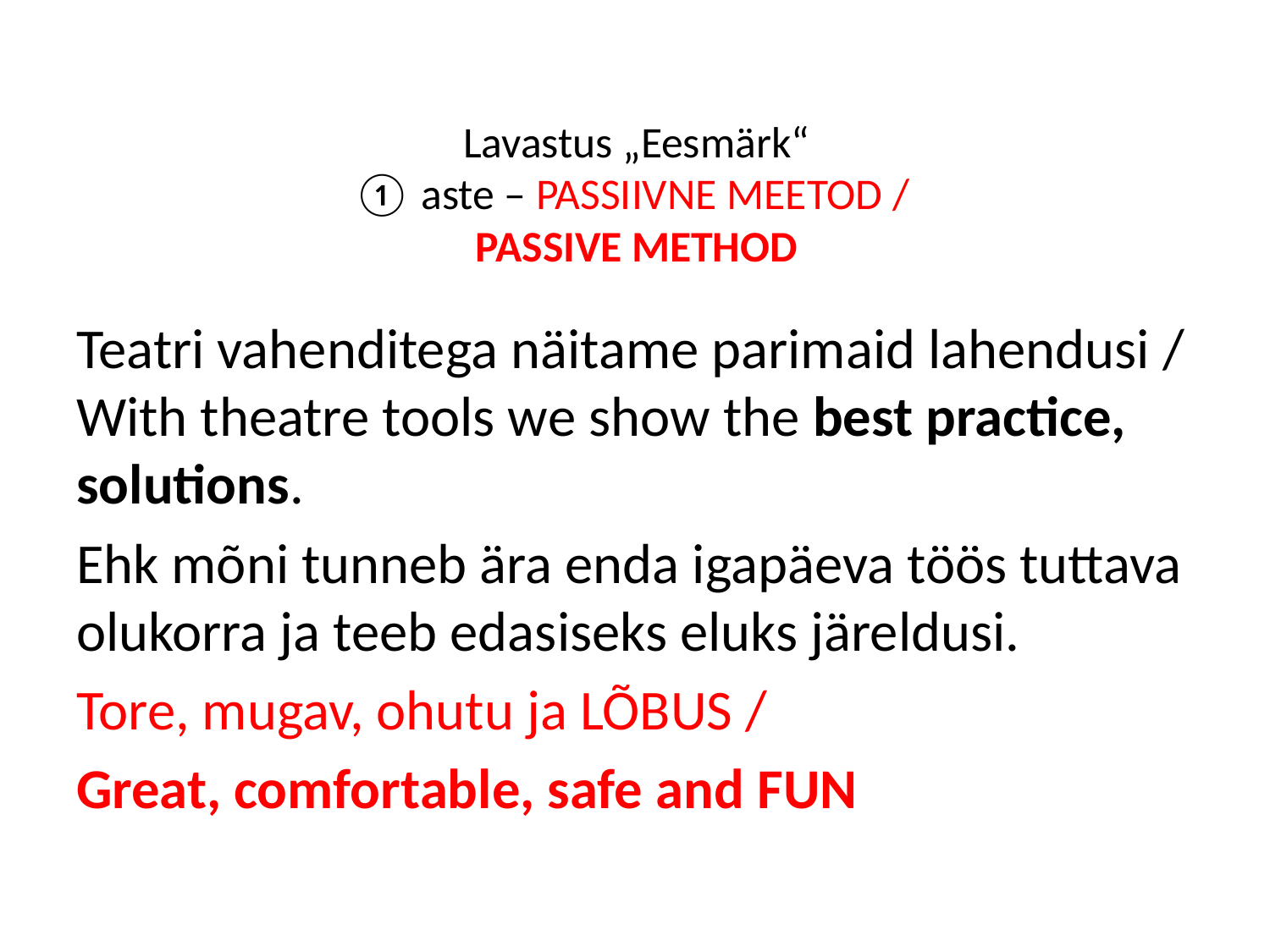

# Lavastus „Eesmärk“ ① aste – PASSIIVNE MEETOD / PASSIVE METHOD
Teatri vahenditega näitame parimaid lahendusi / With theatre tools we show the best practice, solutions.
Ehk mõni tunneb ära enda igapäeva töös tuttava olukorra ja teeb edasiseks eluks järeldusi.
Tore, mugav, ohutu ja LÕBUS /
Great, comfortable, safe and FUN